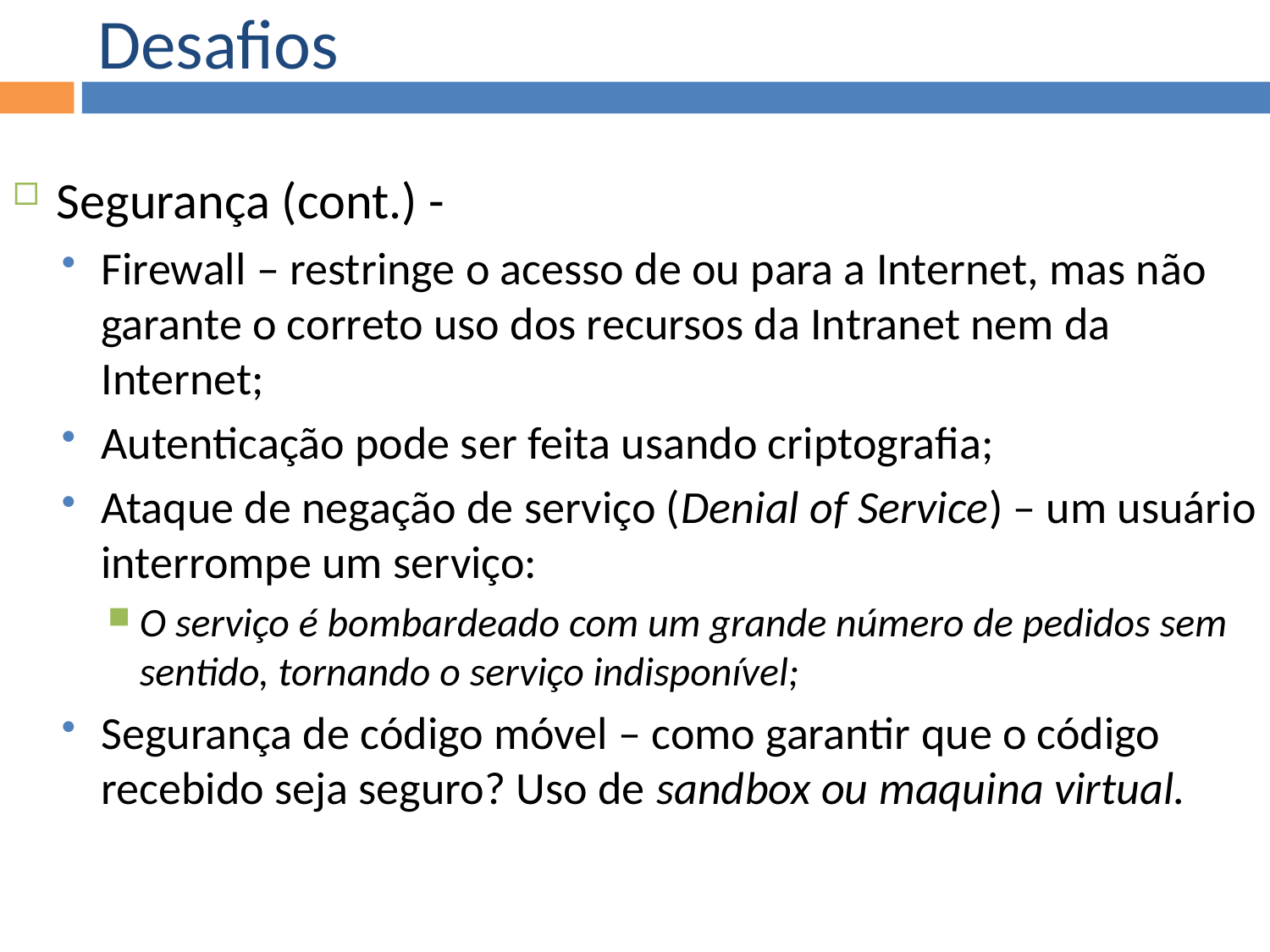

Desafios

Segurança (cont.) -
Firewall – restringe o acesso de ou para a Internet, mas não garante o correto uso dos recursos da Intranet nem da Internet;
Autenticação pode ser feita usando criptografia;
Ataque de negação de serviço (Denial of Service) – um usuário interrompe um serviço:
O serviço é bombardeado com um grande número de pedidos sem sentido, tornando o serviço indisponível;
Segurança de código móvel – como garantir que o código recebido seja seguro? Uso de sandbox ou maquina virtual.